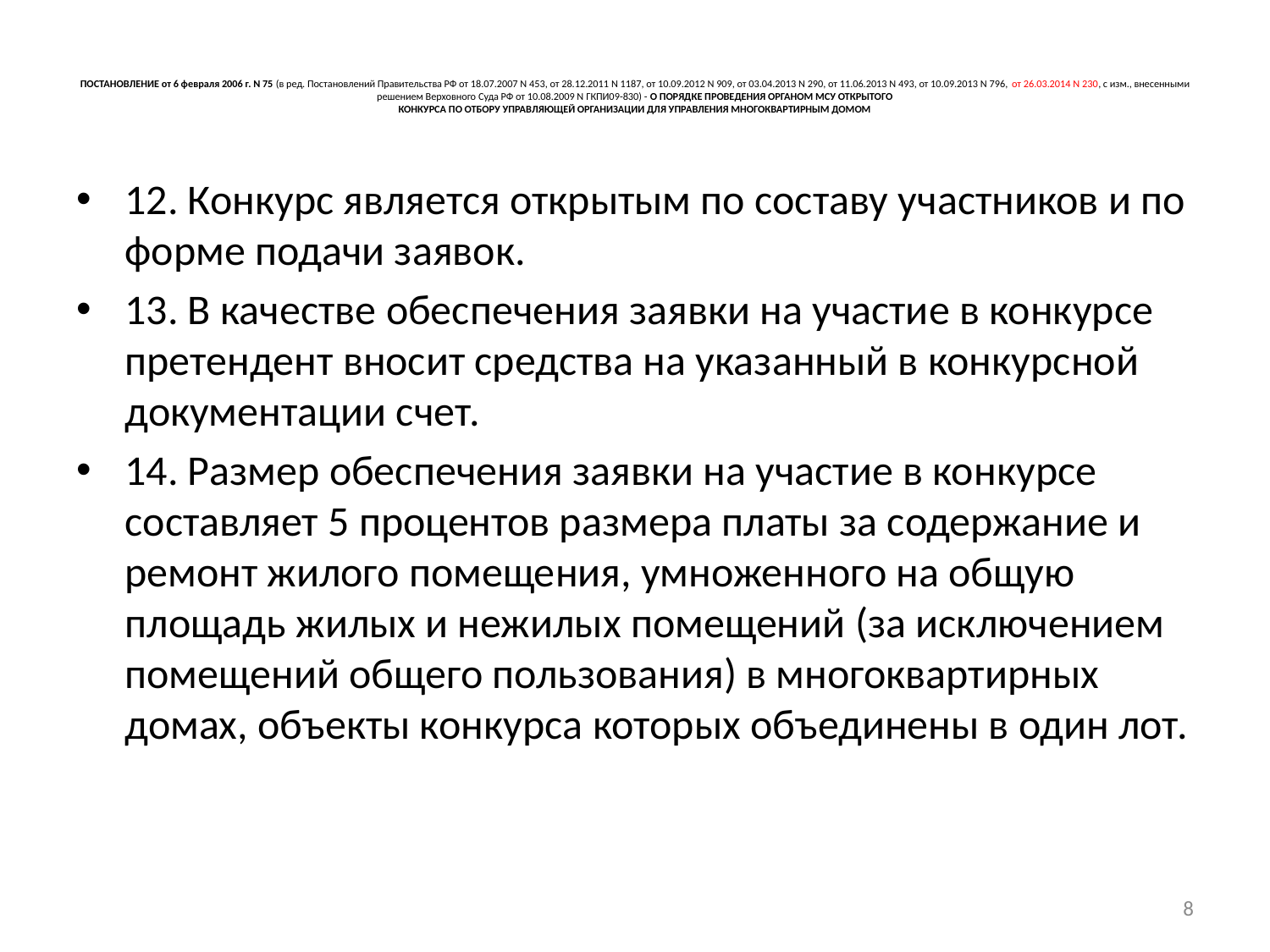

# ПОСТАНОВЛЕНИЕ от 6 февраля 2006 г. N 75 (в ред. Постановлений Правительства РФ от 18.07.2007 N 453, от 28.12.2011 N 1187, от 10.09.2012 N 909, от 03.04.2013 N 290, от 11.06.2013 N 493, от 10.09.2013 N 796, от 26.03.2014 N 230, с изм., внесенными решением Верховного Суда РФ от 10.08.2009 N ГКПИ09-830) - О ПОРЯДКЕ ПРОВЕДЕНИЯ ОРГАНОМ МСУ ОТКРЫТОГО КОНКУРСА ПО ОТБОРУ УПРАВЛЯЮЩЕЙ ОРГАНИЗАЦИИ ДЛЯ УПРАВЛЕНИЯ МНОГОКВАРТИРНЫМ ДОМОМ
12. Конкурс является открытым по составу участников и по форме подачи заявок.
13. В качестве обеспечения заявки на участие в конкурсе претендент вносит средства на указанный в конкурсной документации счет.
14. Размер обеспечения заявки на участие в конкурсе составляет 5 процентов размера платы за содержание и ремонт жилого помещения, умноженного на общую площадь жилых и нежилых помещений (за исключением помещений общего пользования) в многоквартирных домах, объекты конкурса которых объединены в один лот.

8